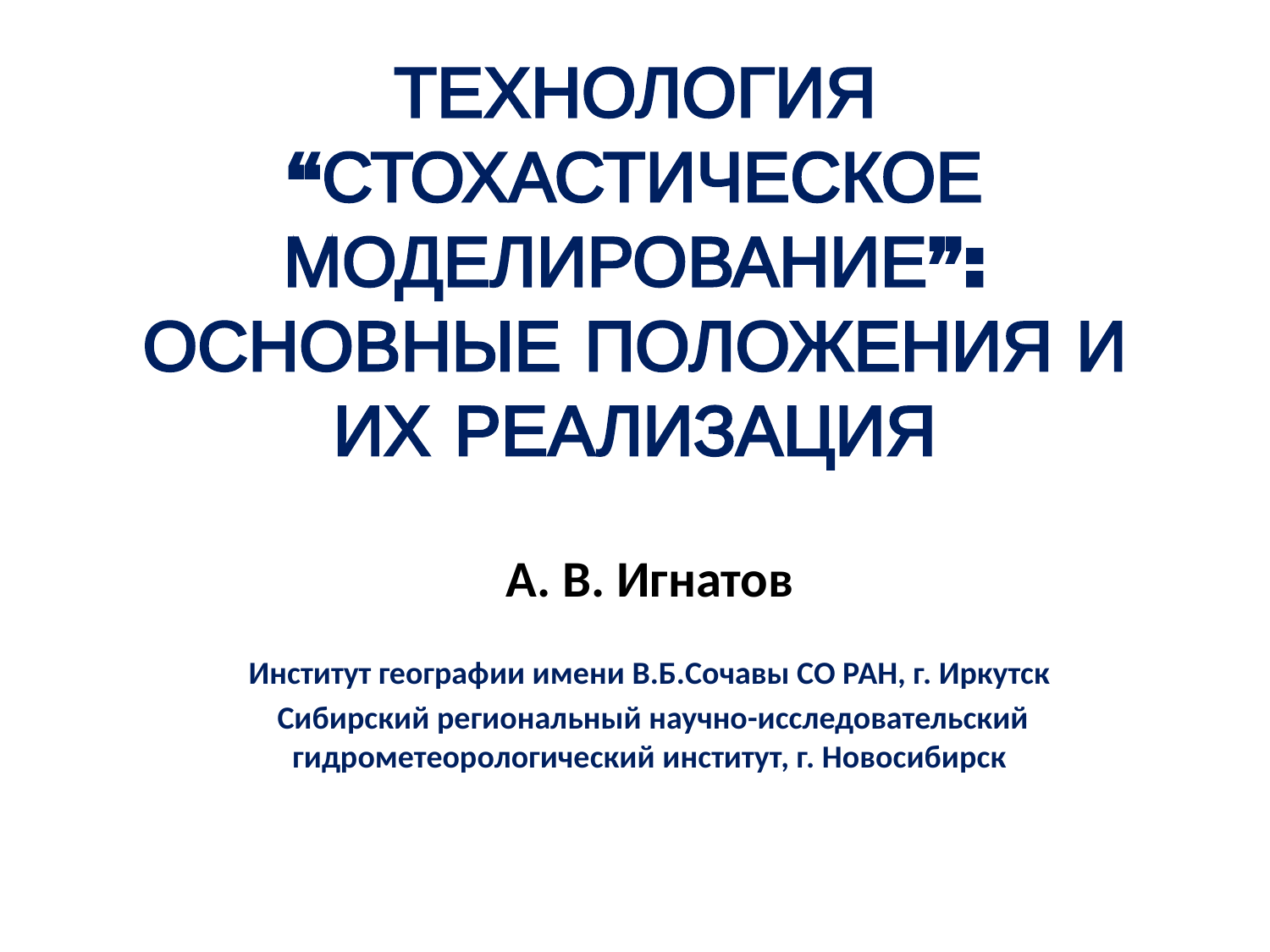

# ТЕХНОЛОГИЯ “СТОХАСТИЧЕСКОЕ МОДЕЛИРОВАНИЕ”: ОСНОВНЫЕ ПОЛОЖЕНИЯ И ИХ РЕАЛИЗАЦИЯ
А. В. Игнатов
Институт географии имени В.Б.Сочавы СО РАН, г. Иркутск
 Сибирский региональный научно-исследовательский гидрометеорологический институт, г. Новосибирск